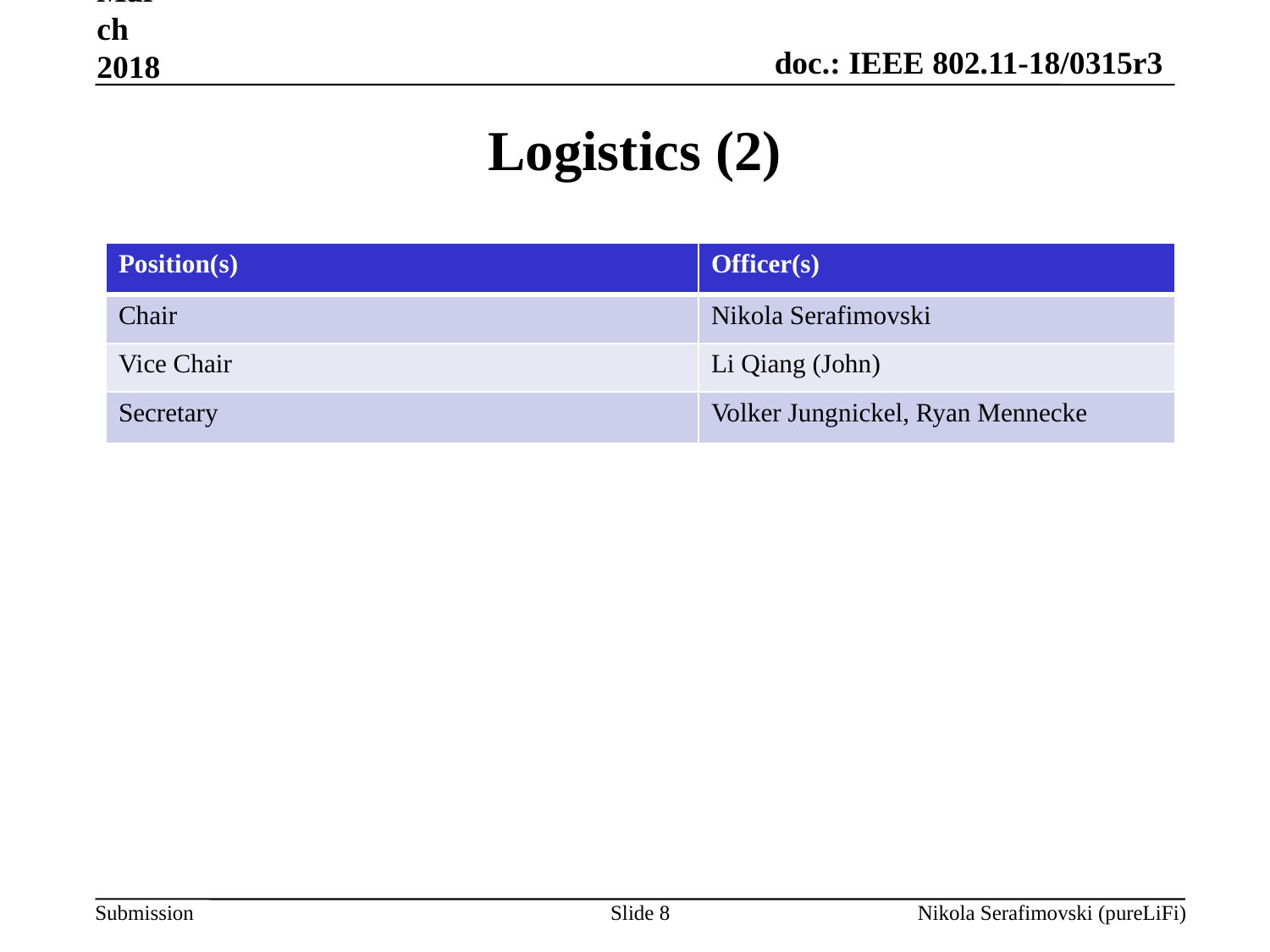

March 2018
Logistics (2)
| Position(s) | Officer(s) |
| --- | --- |
| Chair | Nikola Serafimovski |
| Vice Chair | Li Qiang (John) |
| Secretary | Volker Jungnickel, Ryan Mennecke |
Slide 8
Nikola Serafimovski (pureLiFi)